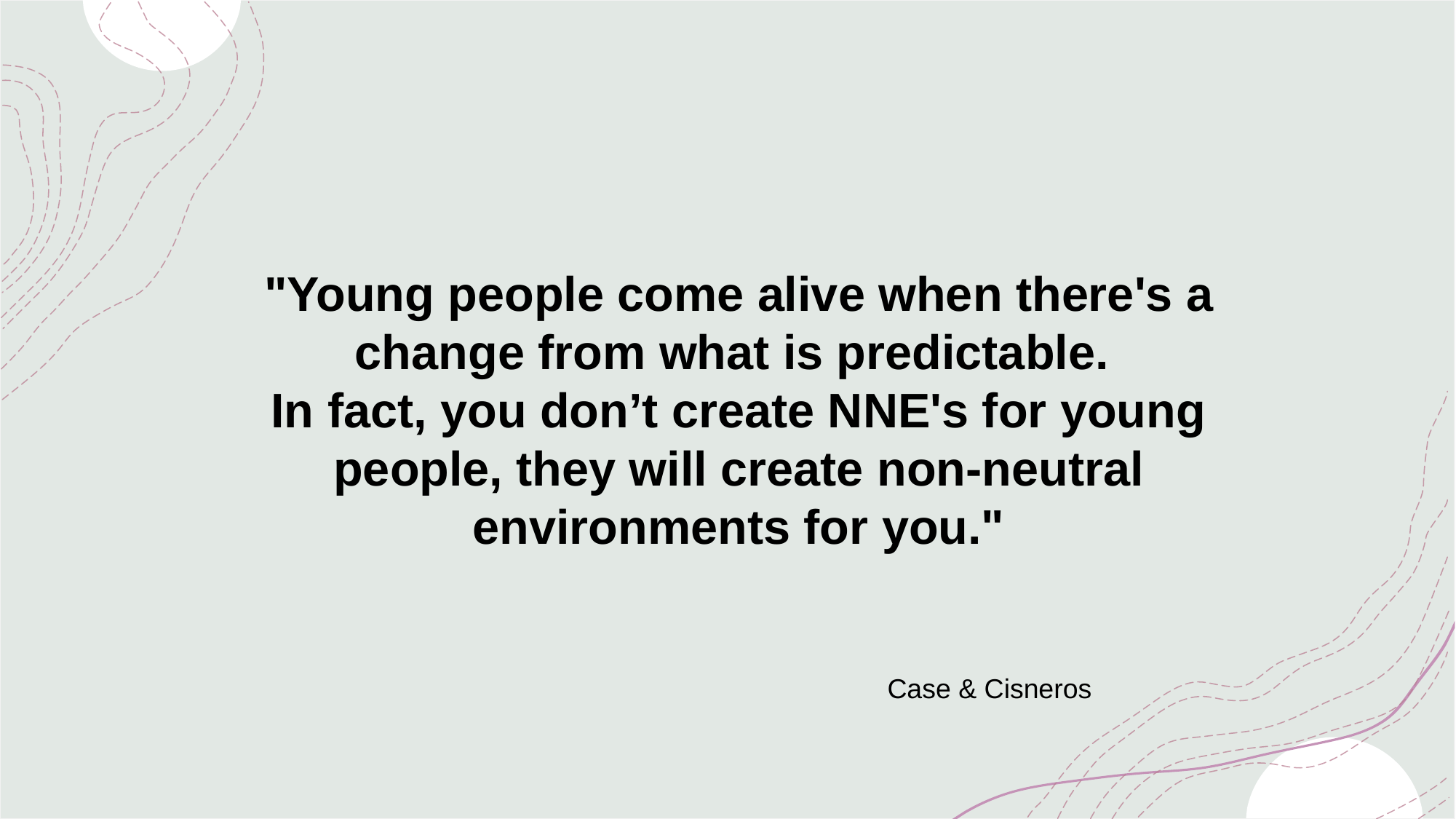

"Young people come alive when there's a change from what is predictable.
In fact, you don’t create NNE's for young people, they will create non-neutral environments for you."
Case & Cisneros